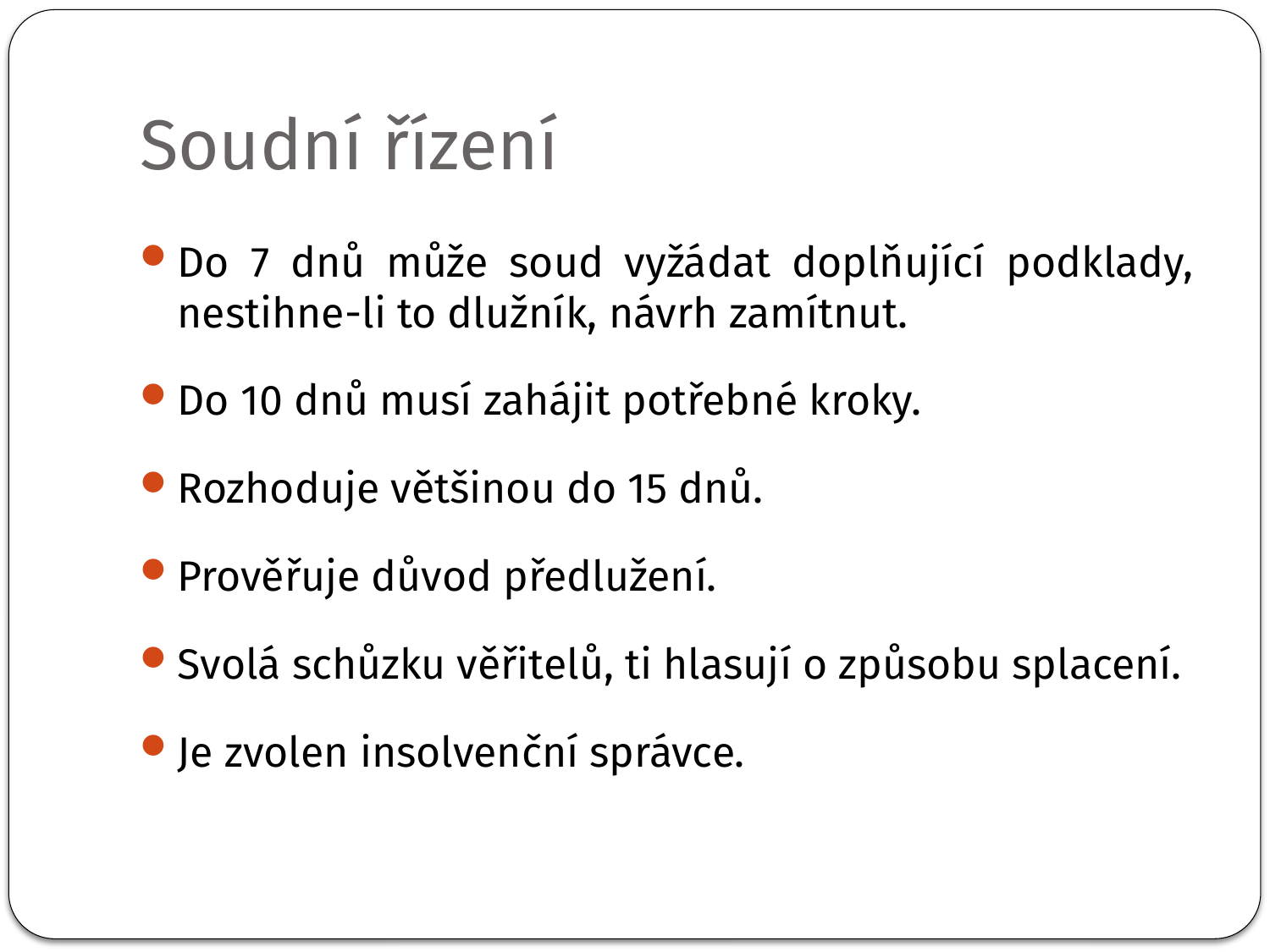

# Soudní řízení

Do 7 dnů může soud vyžádat doplňující podklady, nestihne-li to dlužník, návrh zamítnut.

Do 10 dnů musí zahájit potřebné kroky.

Rozhoduje většinou do 15 dnů.

Prověřuje důvod předlužení.

Svolá schůzku věřitelů, ti hlasují o způsobu splacení.

Je zvolen insolvenční správce.